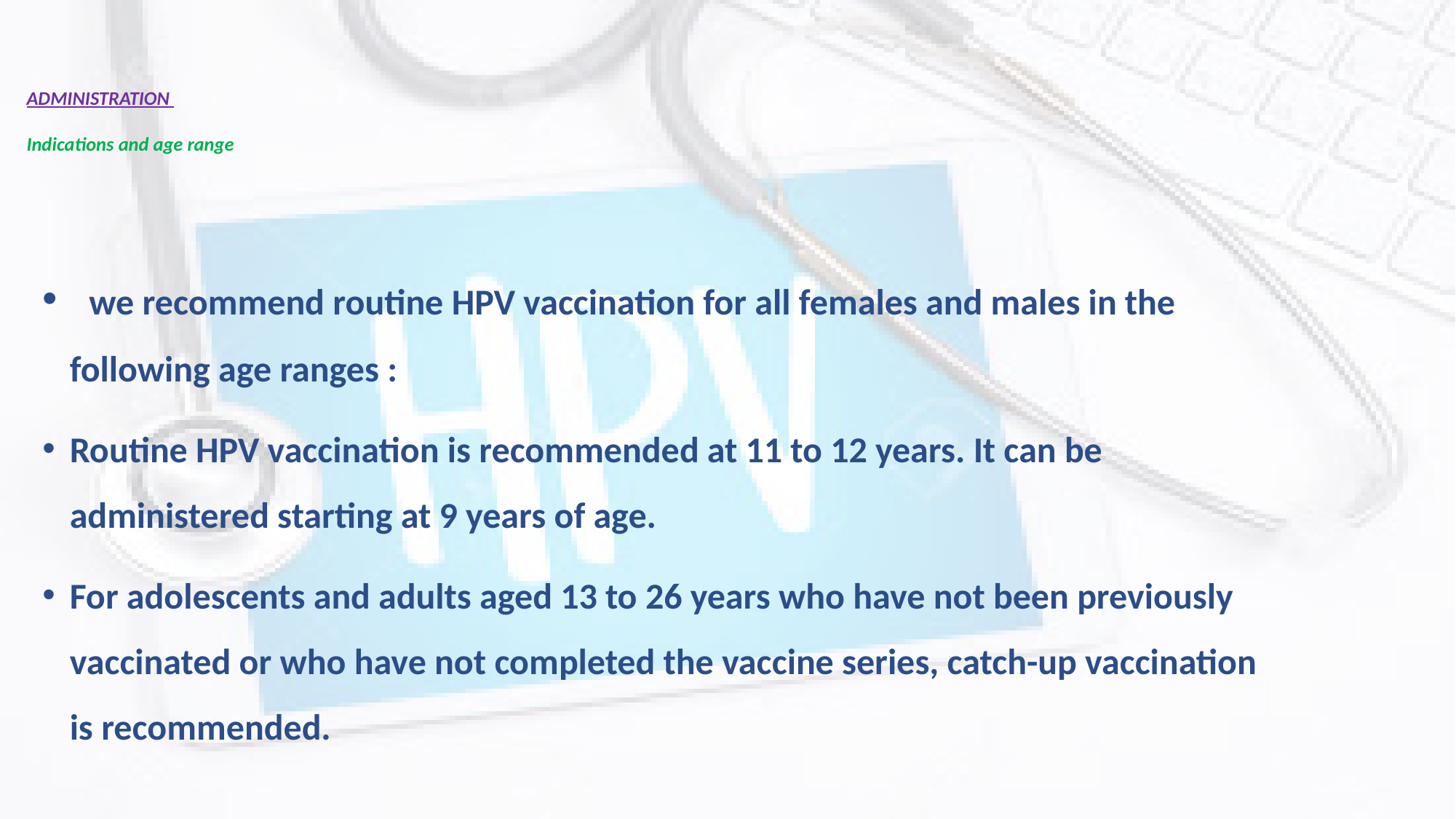

# ADMINISTRATION Indications and age range
  we recommend routine HPV vaccination for all females and males in the following age ranges :
Routine HPV vaccination is recommended at 11 to 12 years. It can be administered starting at 9 years of age.
For adolescents and adults aged 13 to 26 years who have not been previously vaccinated or who have not completed the vaccine series, catch-up vaccination is recommended.